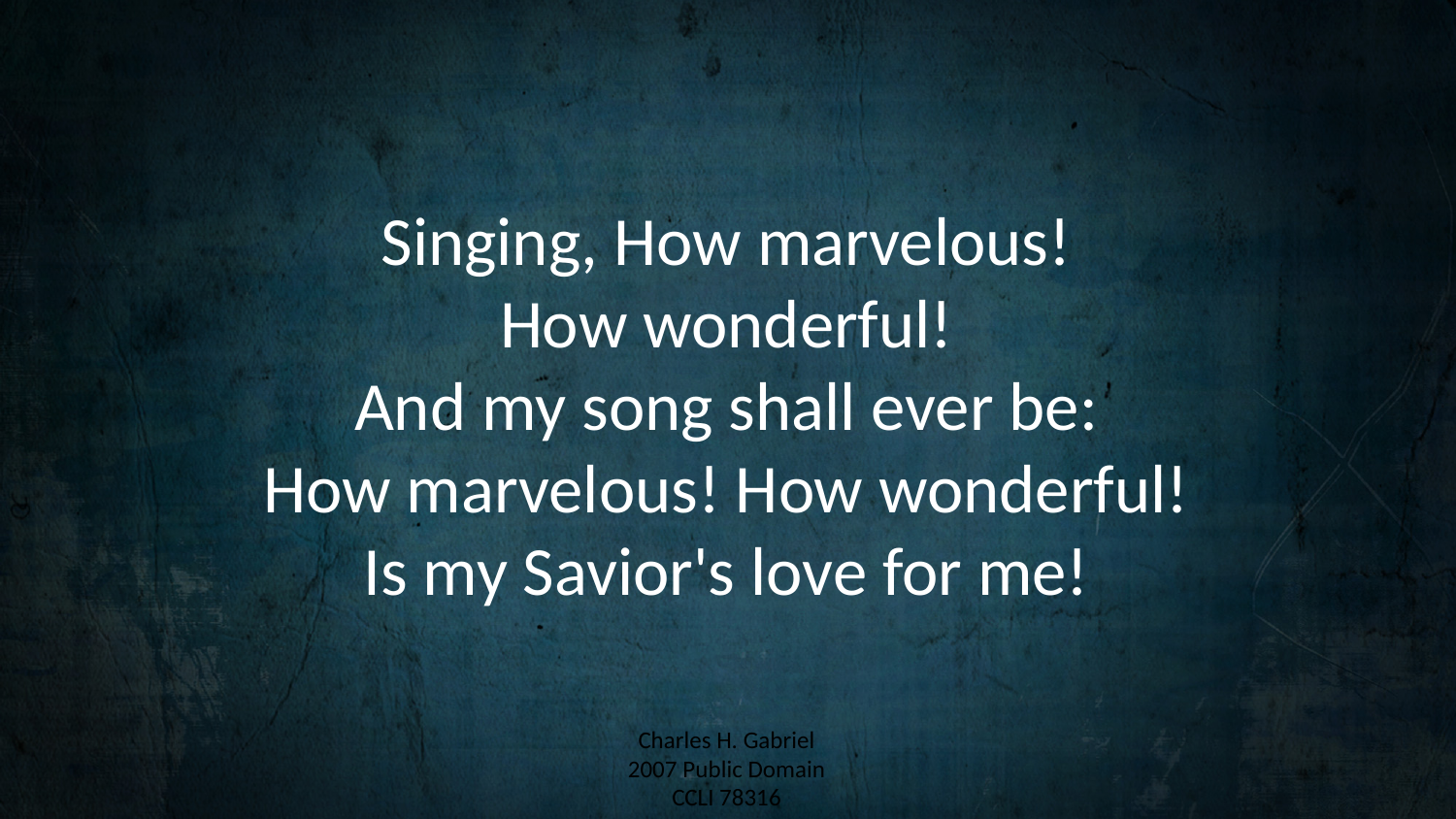

Singing, How marvelous!
How wonderful!
And my song shall ever be:
How marvelous! How wonderful!
Is my Savior's love for me!
#

Charles H. Gabriel
2007 Public Domain
CCLI 78316